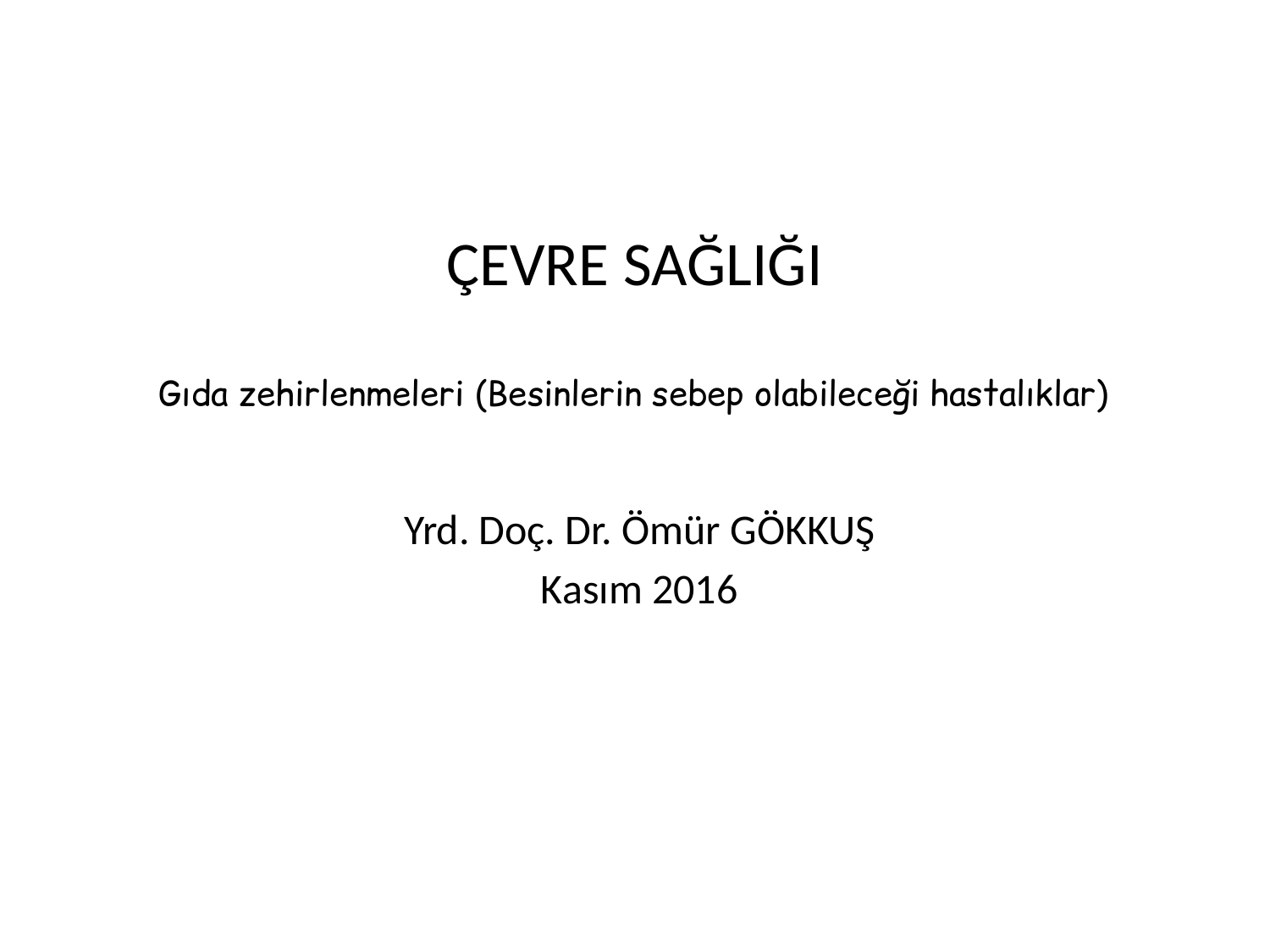

# ÇEVRE SAĞLIĞI Gıda zehirlenmeleri (Besinlerin sebep olabileceği hastalıklar)
Yrd. Doç. Dr. Ömür GÖKKUŞ
Kasım 2016